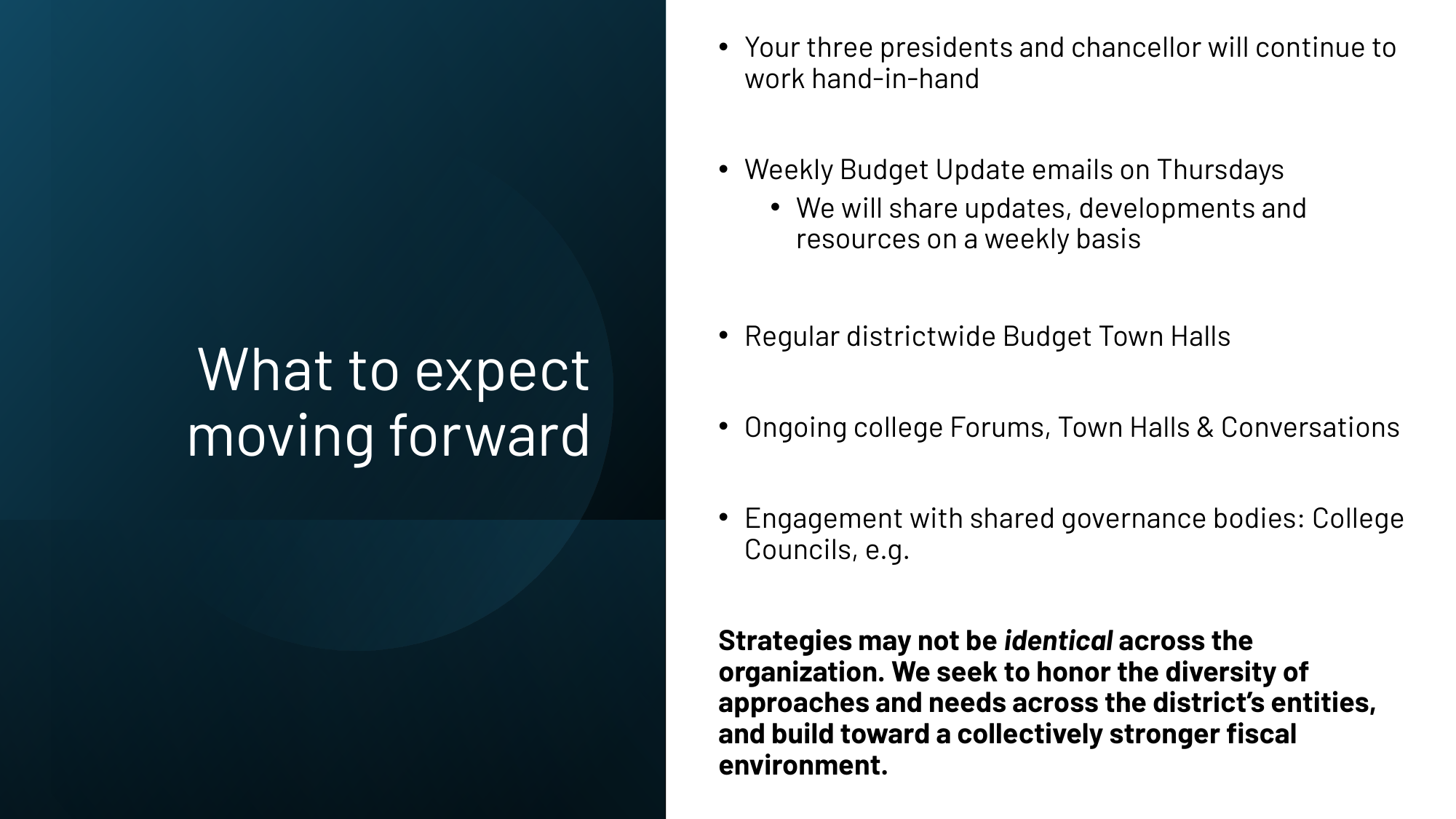

Your three presidents and chancellor will continue to work hand-in-hand

Weekly Budget Update emails on Thursdays
We will share updates, developments and resources on a weekly basis

Regular districtwide Budget Town Halls

Ongoing college Forums, Town Halls & Conversations

Engagement with shared governance bodies: College Councils, e.g.

Strategies may not be identical across the organization. We seek to honor the diversity of approaches and needs across the district’s entities, and build toward a collectively stronger fiscal environment.

# What to expect moving forward